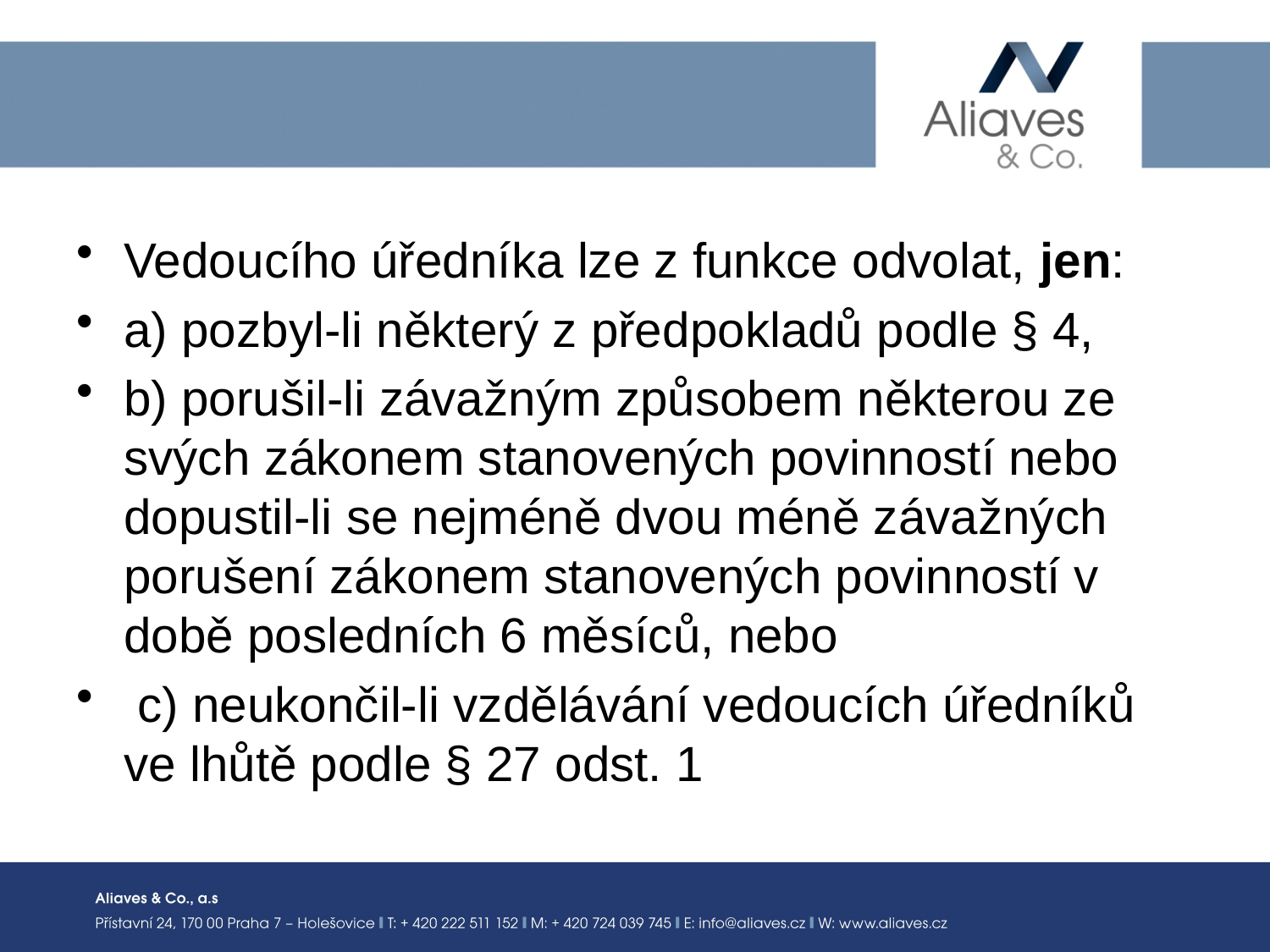

#
Vedoucího úředníka lze z funkce odvolat, jen:
a) pozbyl-li některý z předpokladů podle § 4,
b) porušil-li závažným způsobem některou ze svých zákonem stanovených povinností nebo dopustil-li se nejméně dvou méně závažných porušení zákonem stanovených povinností v době posledních 6 měsíců, nebo
 c) neukončil-li vzdělávání vedoucích úředníků ve lhůtě podle § 27 odst. 1